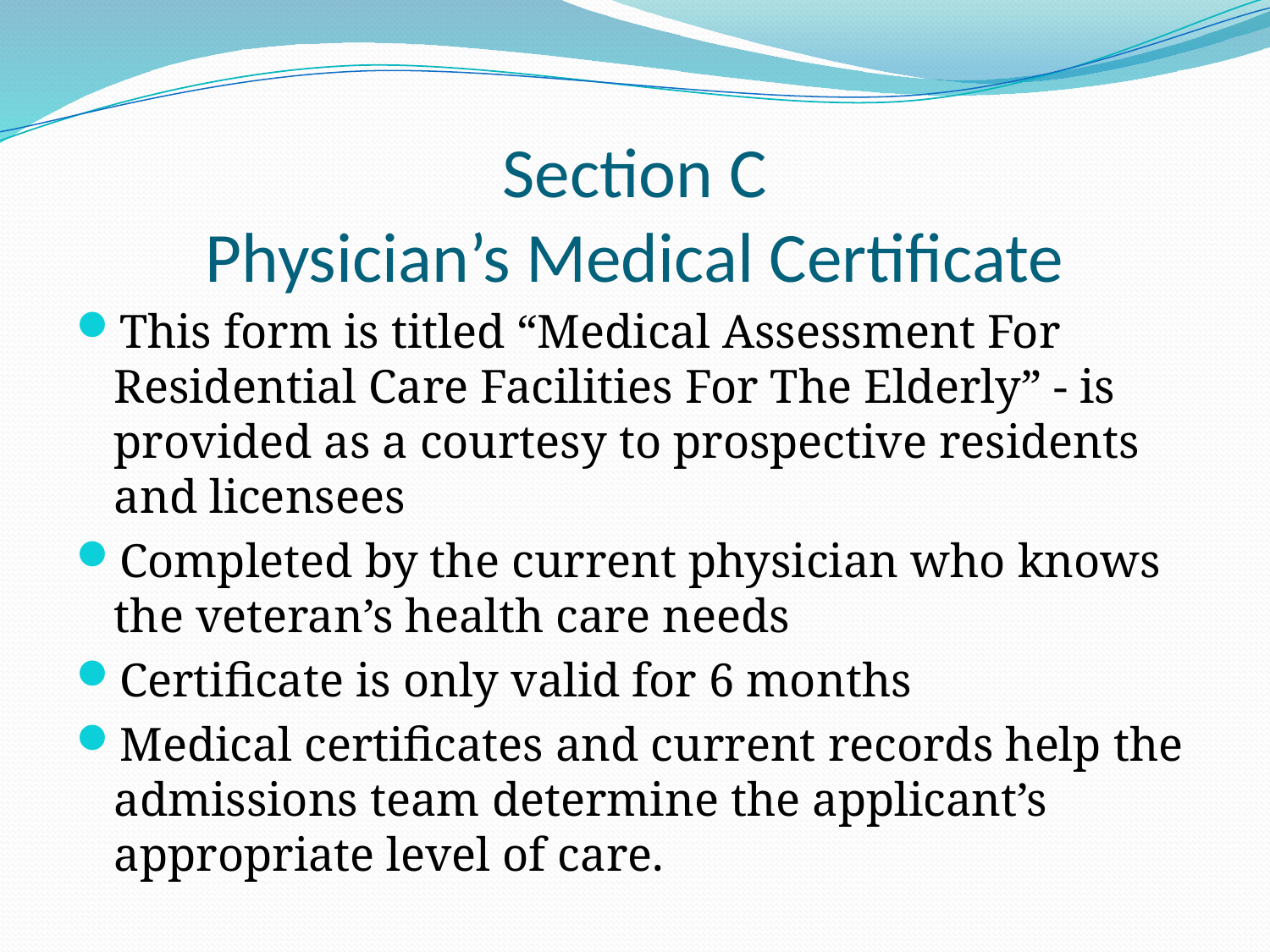

# Section C Physician’s Medical Certificate
This form is titled “Medical Assessment For Residential Care Facilities For The Elderly” - is provided as a courtesy to prospective residents and licensees
Completed by the current physician who knows the veteran’s health care needs
Certificate is only valid for 6 months
Medical certificates and current records help the admissions team determine the applicant’s appropriate level of care.